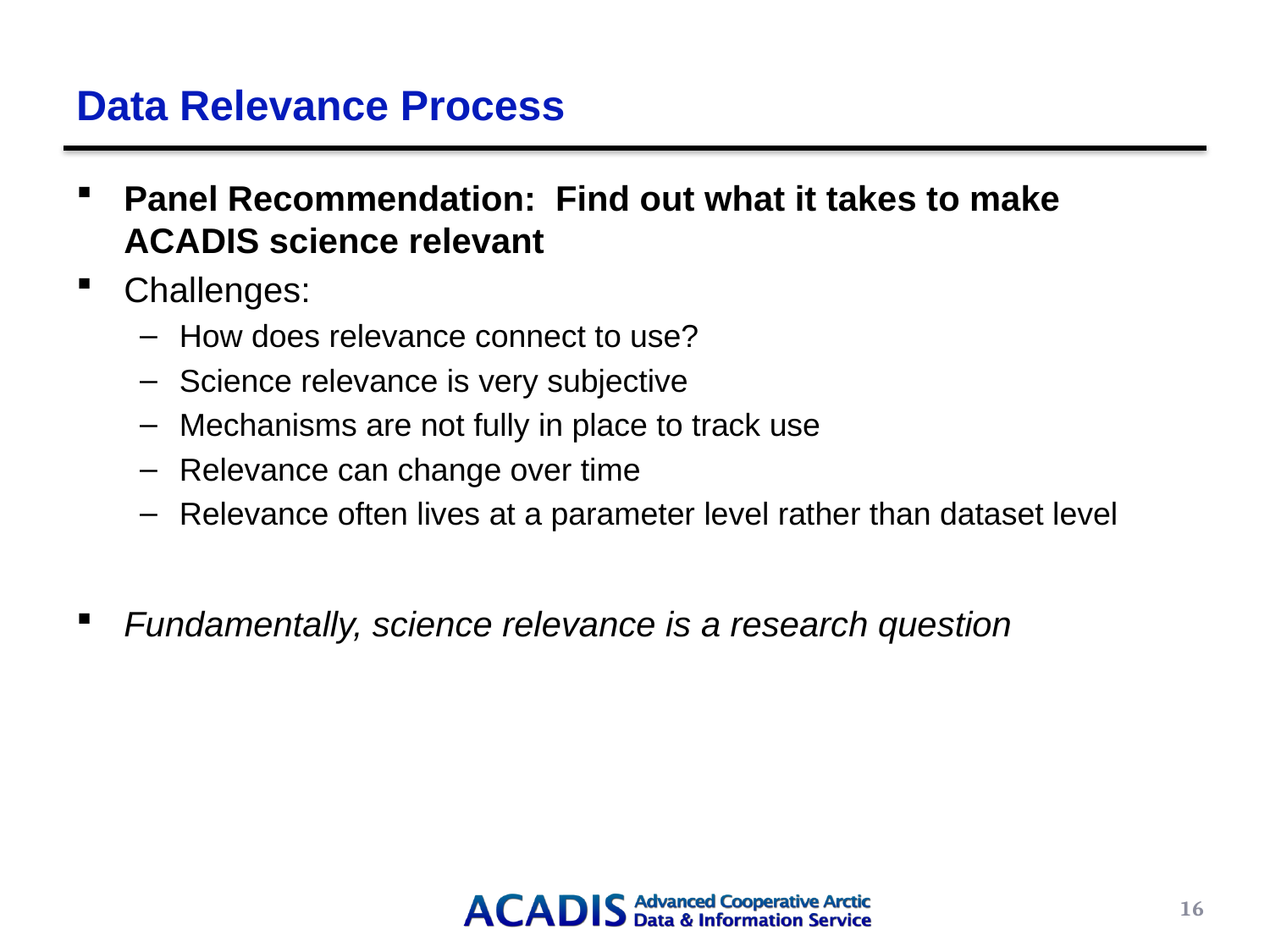

# Data Relevance Process
Panel Recommendation:  Find out what it takes to make ACADIS science relevant
Challenges:
How does relevance connect to use?
Science relevance is very subjective
Mechanisms are not fully in place to track use
Relevance can change over time
Relevance often lives at a parameter level rather than dataset level

Fundamentally, science relevance is a research question
	16